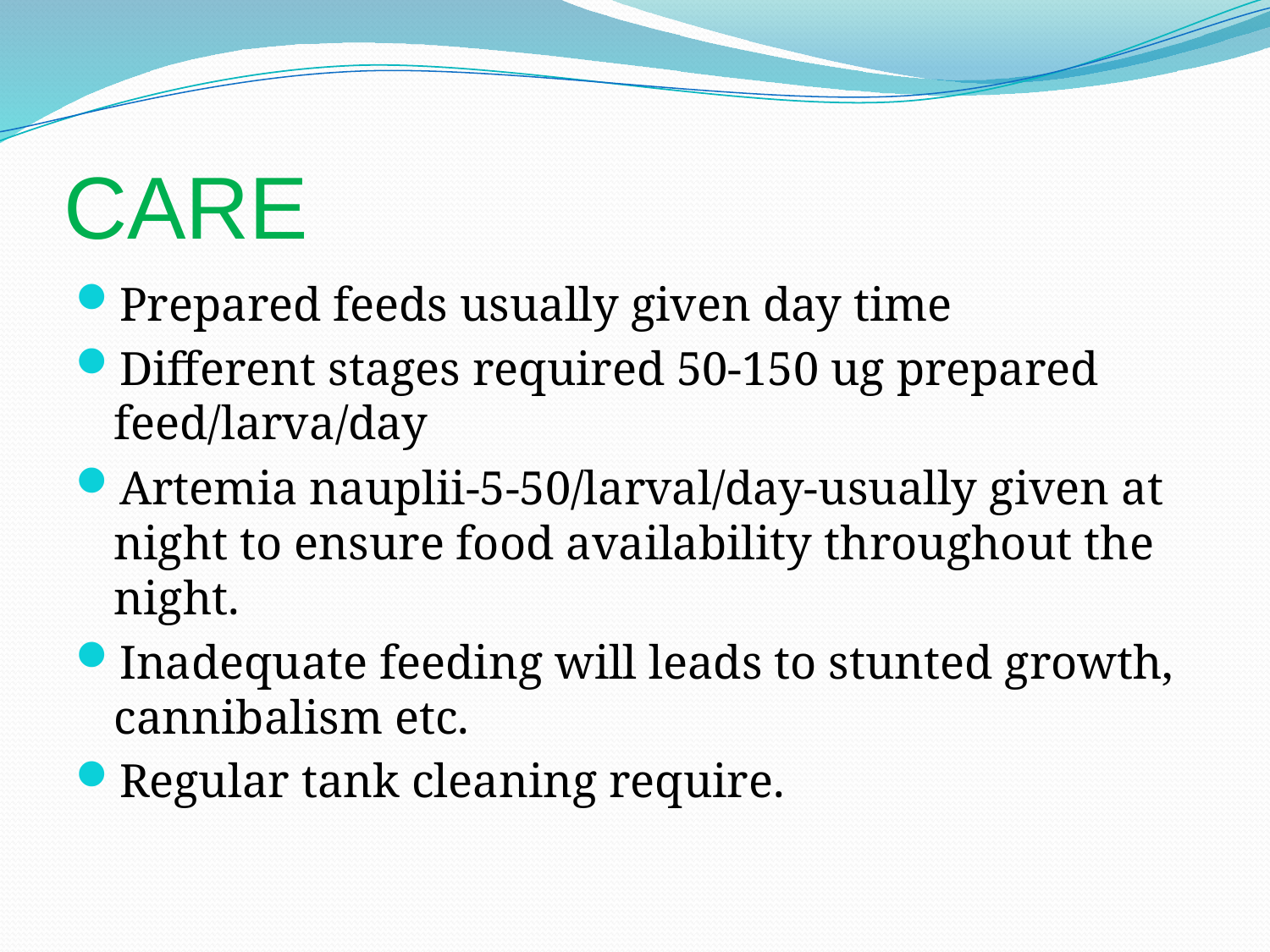

# CARE
Prepared feeds usually given day time
Different stages required 50-150 ug prepared feed/larva/day
Artemia nauplii-5-50/larval/day-usually given at night to ensure food availability throughout the night.
Inadequate feeding will leads to stunted growth, cannibalism etc.
Regular tank cleaning require.